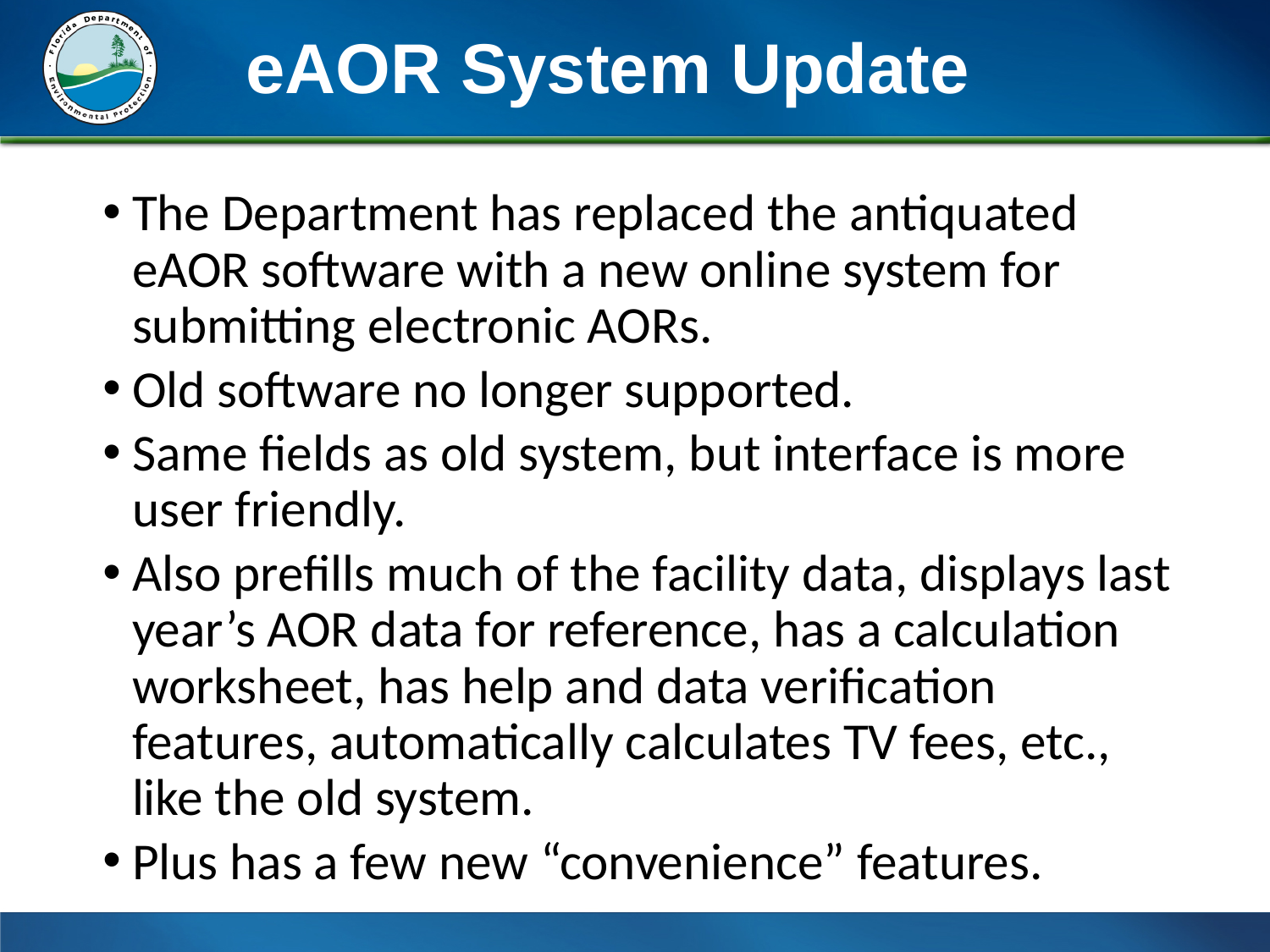

eAOR System Update
The Department has replaced the antiquated eAOR software with a new online system for submitting electronic AORs.
Old software no longer supported.
Same fields as old system, but interface is more user friendly.
Also prefills much of the facility data, displays last year’s AOR data for reference, has a calculation worksheet, has help and data verification features, automatically calculates TV fees, etc., like the old system.
Plus has a few new “convenience” features.